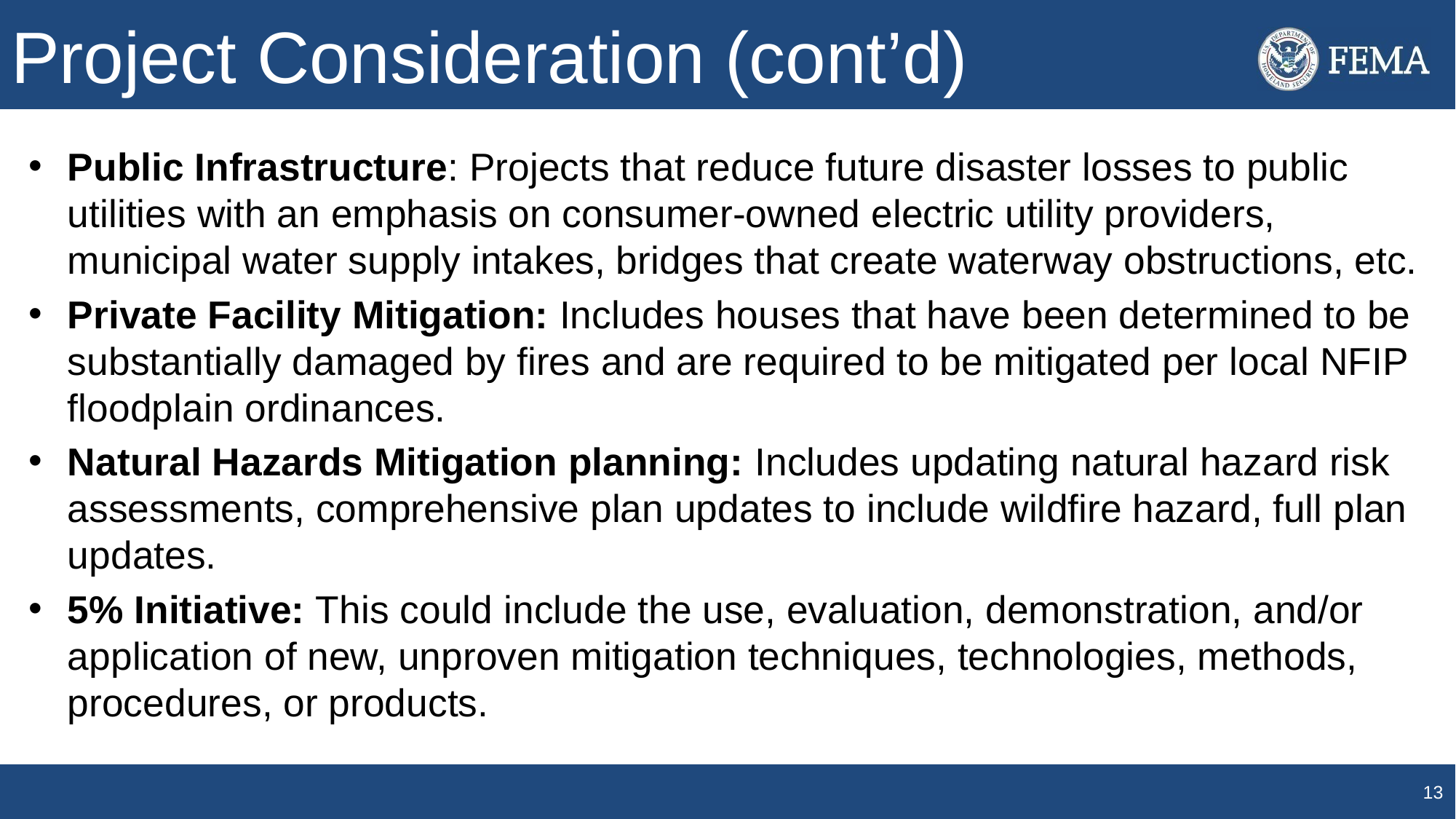

# Project Consideration (cont’d)
Public Infrastructure: Projects that reduce future disaster losses to public utilities with an emphasis on consumer-owned electric utility providers, municipal water supply intakes, bridges that create waterway obstructions, etc.
Private Facility Mitigation: Includes houses that have been determined to be substantially damaged by fires and are required to be mitigated per local NFIP floodplain ordinances.
Natural Hazards Mitigation planning: Includes updating natural hazard risk assessments, comprehensive plan updates to include wildfire hazard, full plan updates.
5% Initiative: This could include the use, evaluation, demonstration, and/or application of new, unproven mitigation techniques, technologies, methods, procedures, or products.

13